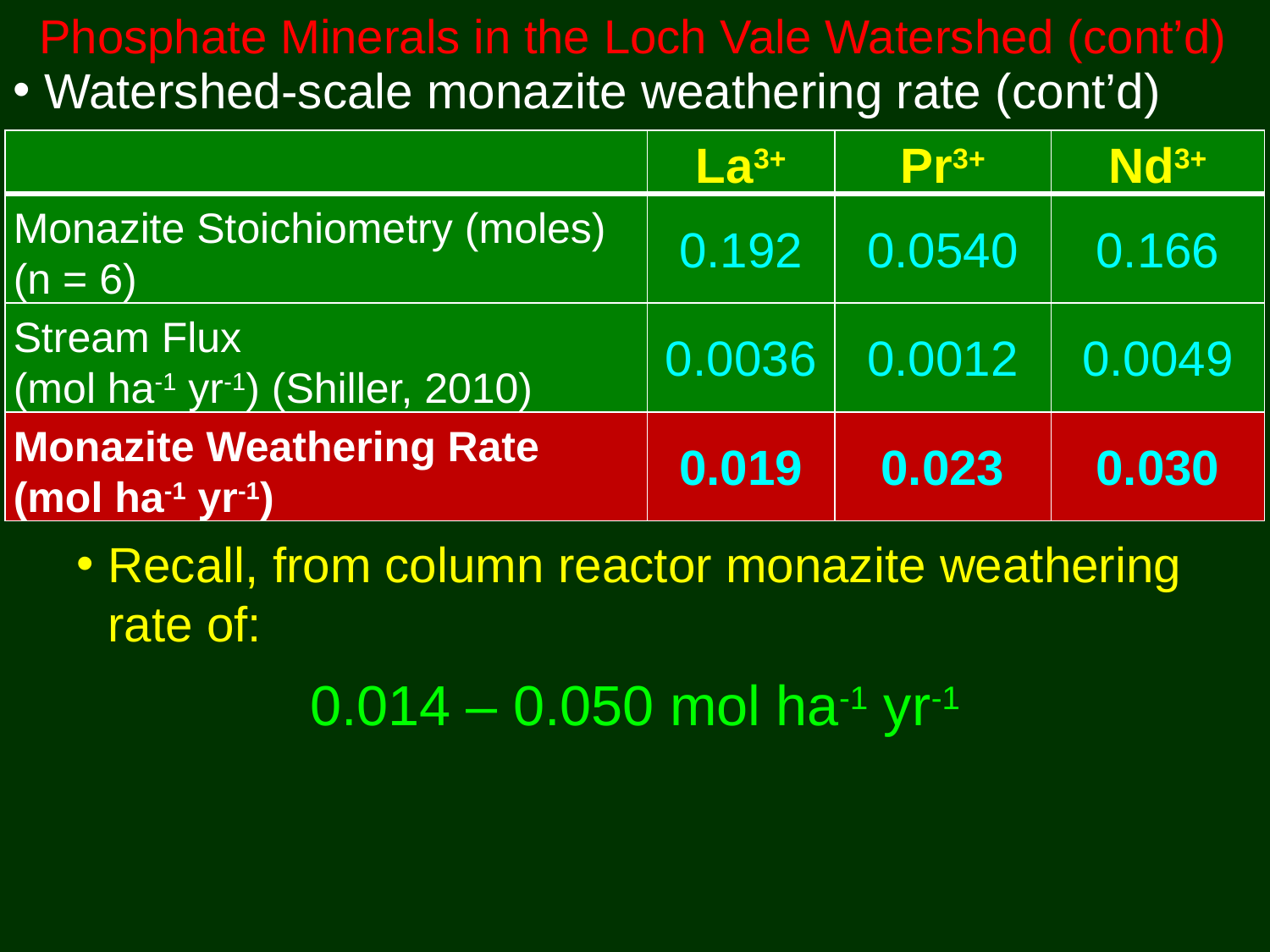

# Phosphate Minerals in the Loch Vale Watershed (cont’d)
Watershed-scale monazite weathering rate (cont’d)

Recall, from column reactor monazite weathering rate of:
0.014 – 0.050 mol ha-1 yr-1

|  | La3+ | Pr3+ | Nd3+ |
| --- | --- | --- | --- |
| Monazite Stoichiometry (moles) (n = 6) | 0.192 | 0.0540 | 0.166 |
| Stream Flux (mol ha-1 yr-1) (Shiller, 2010) | 0.0036 | 0.0012 | 0.0049 |
| Monazite Weathering Rate (mol ha-1 yr-1) | 0.019 | 0.023 | 0.030 |